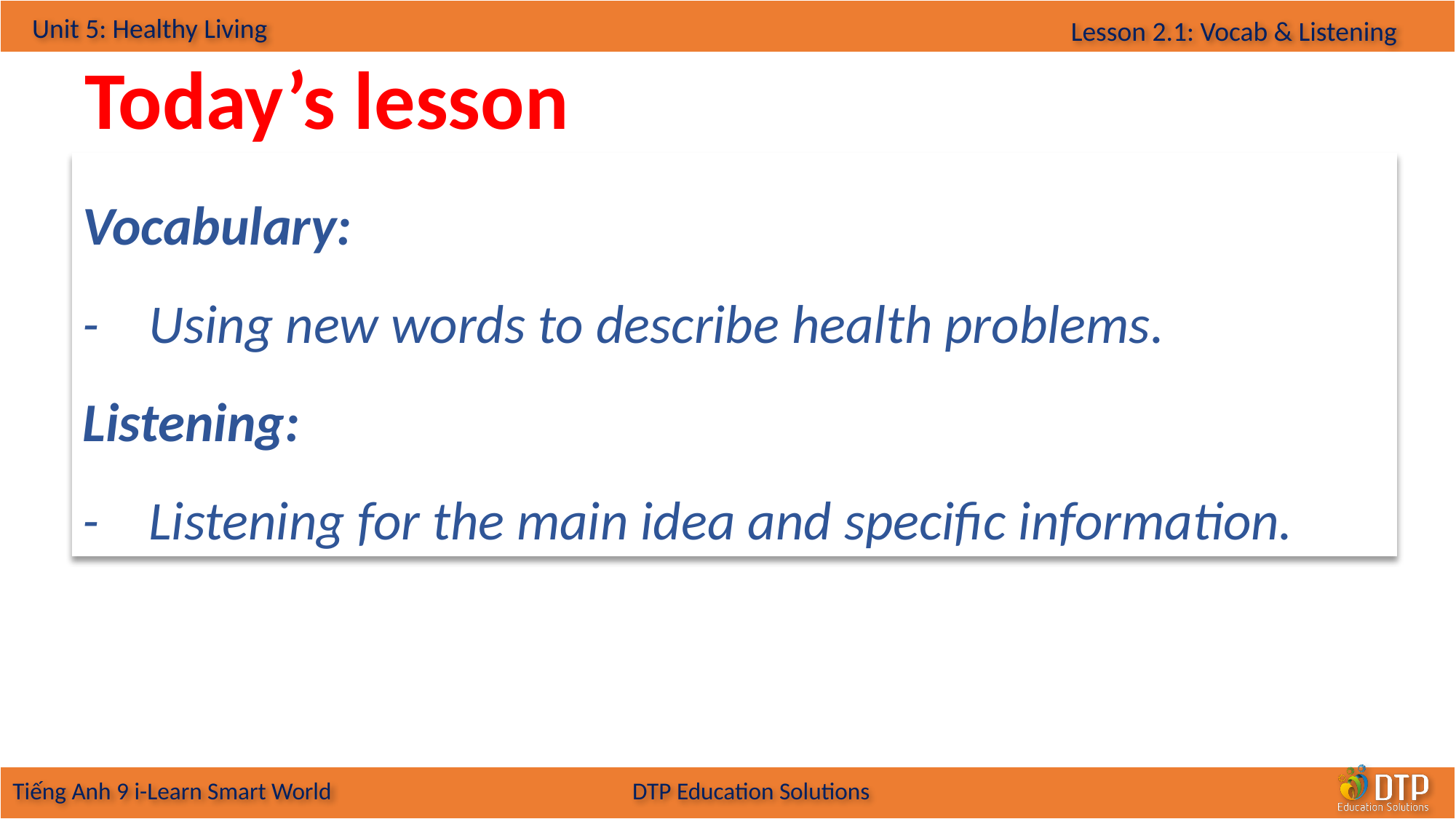

Today’s lesson
Vocabulary:
-    Using new words to describe health problems.
Listening:
-    Listening for the main idea and specific information.